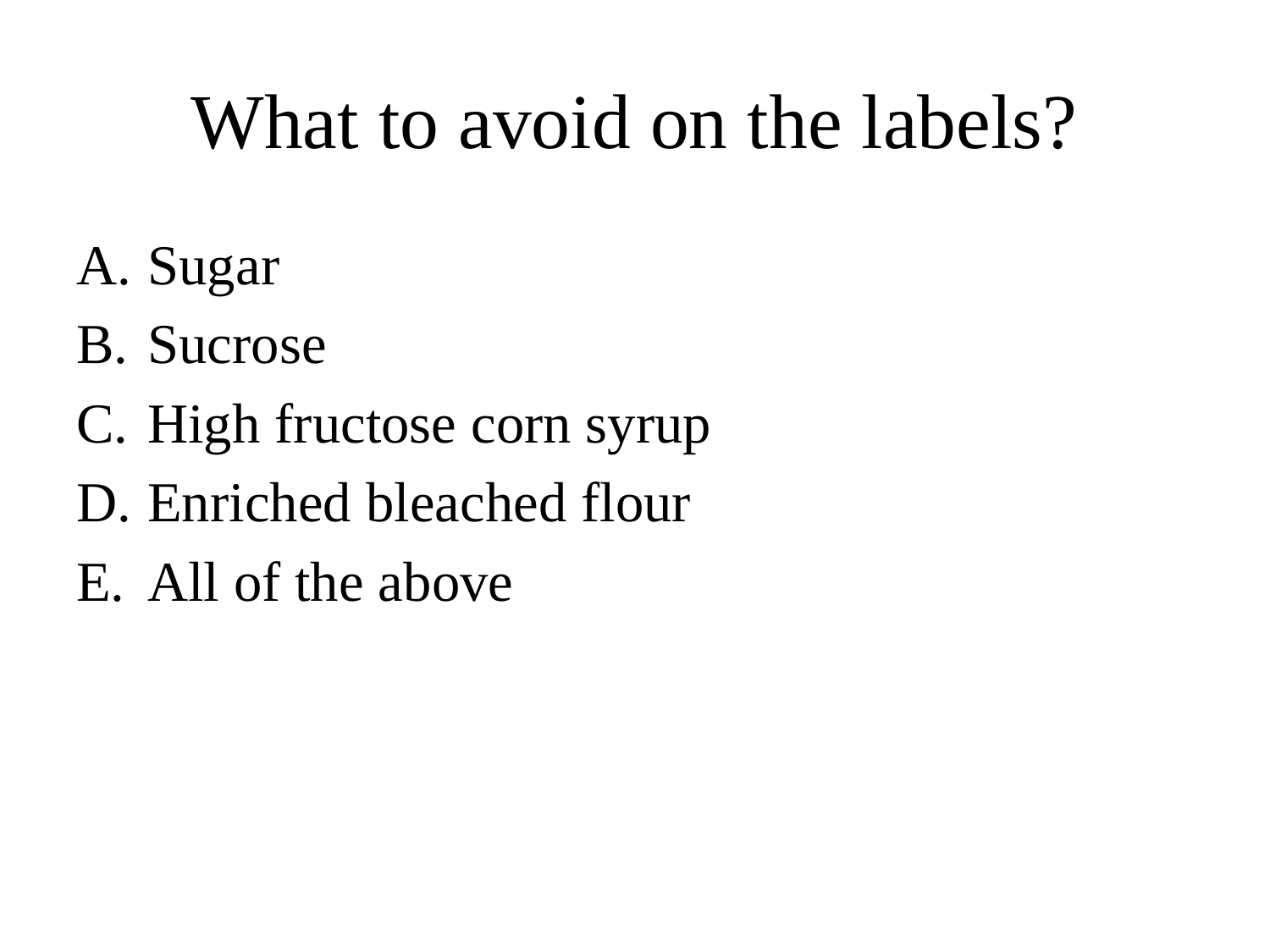

# What to avoid on the labels?
Sugar
Sucrose
High fructose corn syrup
Enriched bleached flour
All of the above